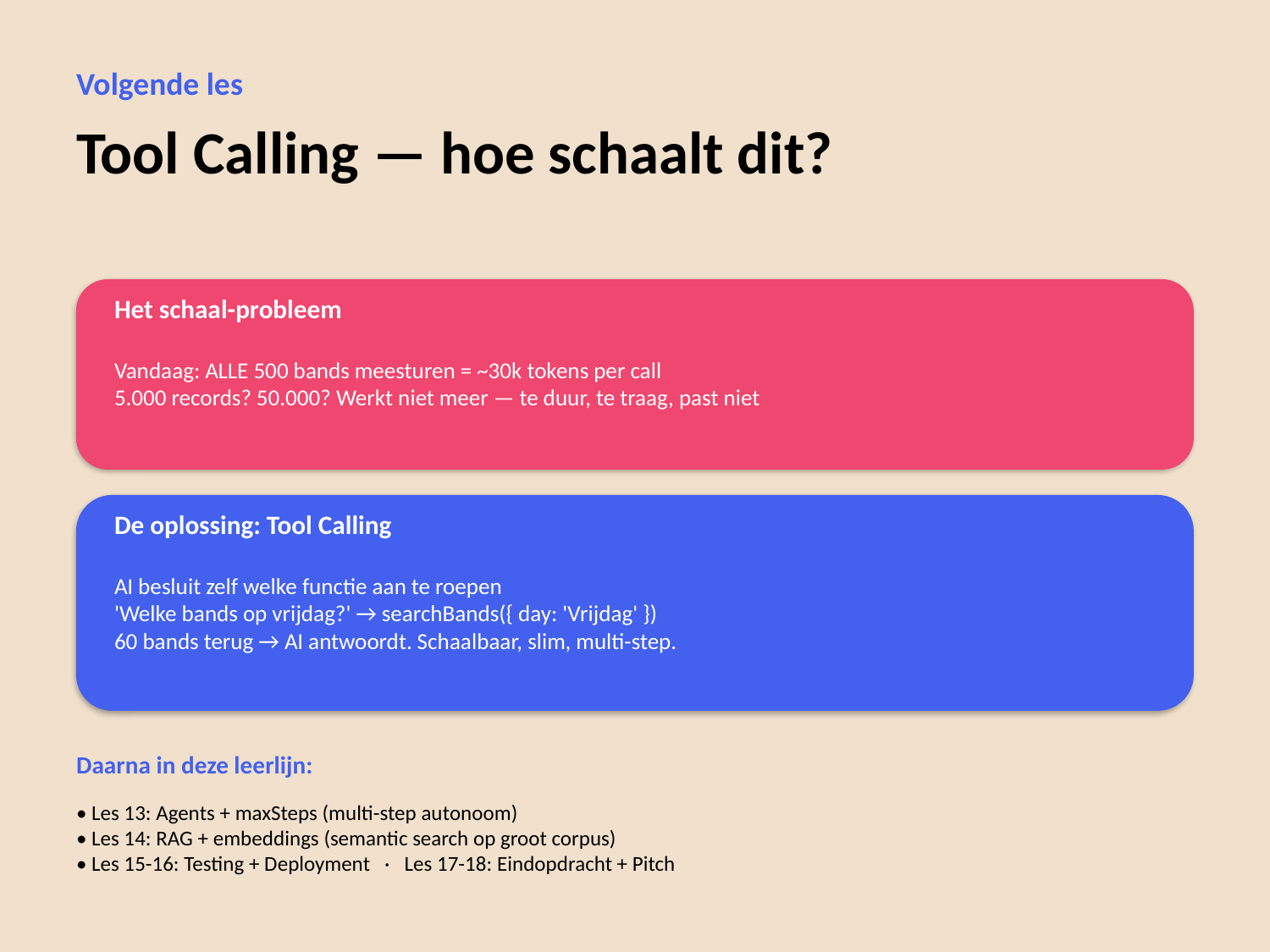

Volgende les
Tool Calling — hoe schaalt dit?

Het schaal-probleem
Vandaag: ALLE 500 bands meesturen = ~30k tokens per call
5.000 records? 50.000? Werkt niet meer — te duur, te traag, past niet

De oplossing: Tool Calling
AI besluit zelf welke functie aan te roepen
'Welke bands op vrijdag?' → searchBands({ day: 'Vrijdag' })
60 bands terug → AI antwoordt. Schaalbaar, slim, multi-step.
Daarna in deze leerlijn:
• Les 13: Agents + maxSteps (multi-step autonoom)
• Les 14: RAG + embeddings (semantic search op groot corpus)
• Les 15-16: Testing + Deployment   ·   Les 17-18: Eindopdracht + Pitch